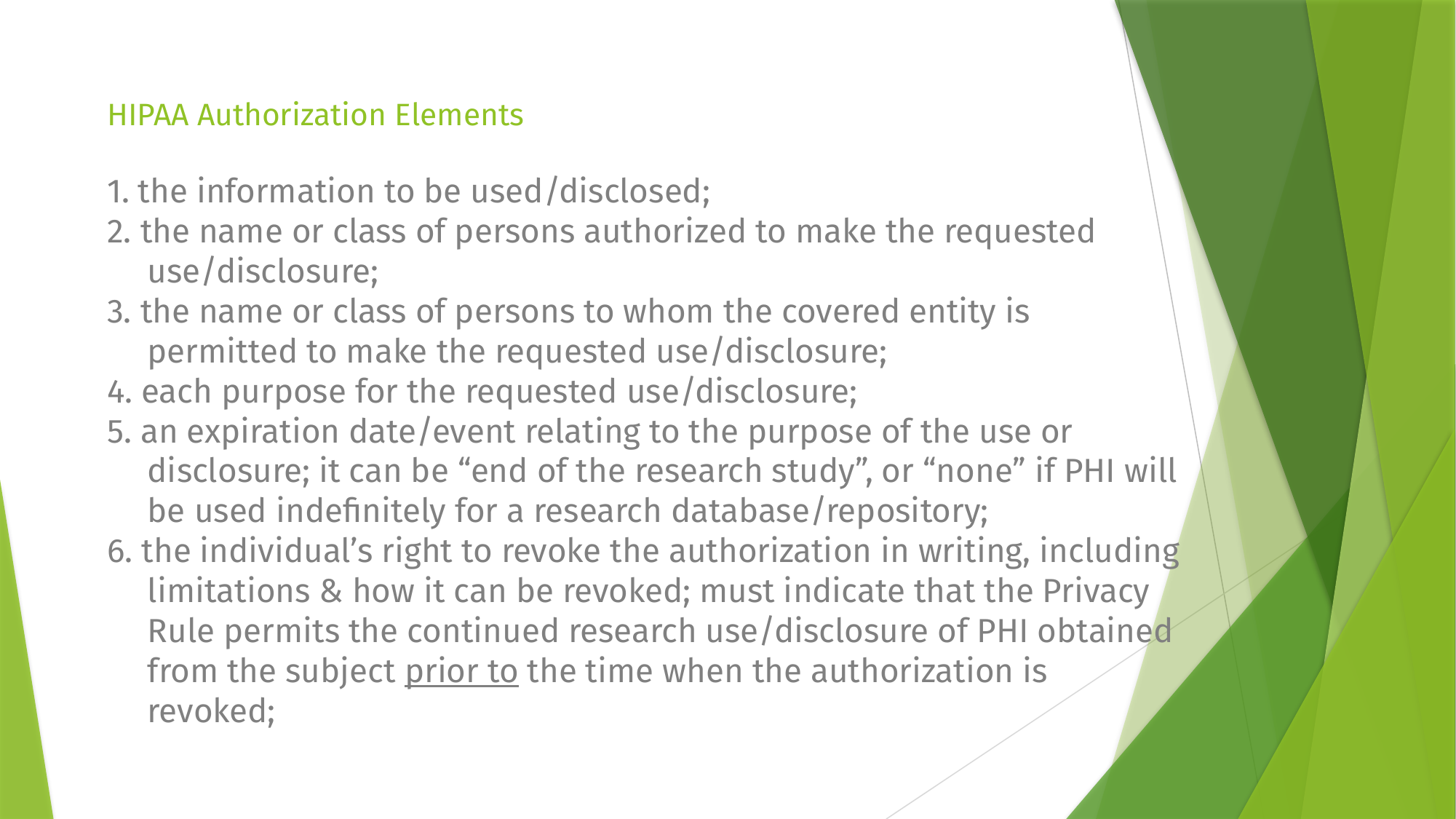

# HIPAA Authorization Elements
1. the information to be used/disclosed;
2. the name or class of persons authorized to make the requested use/disclosure;
3. the name or class of persons to whom the covered entity is permitted to make the requested use/disclosure;
4. each purpose for the requested use/disclosure;
5. an expiration date/event relating to the purpose of the use or disclosure; it can be “end of the research study”, or “none” if PHI will be used indefinitely for a research database/repository;
6. the individual’s right to revoke the authorization in writing, including limitations & how it can be revoked; must indicate that the Privacy Rule permits the continued research use/disclosure of PHI obtained from the subject prior to the time when the authorization is revoked;